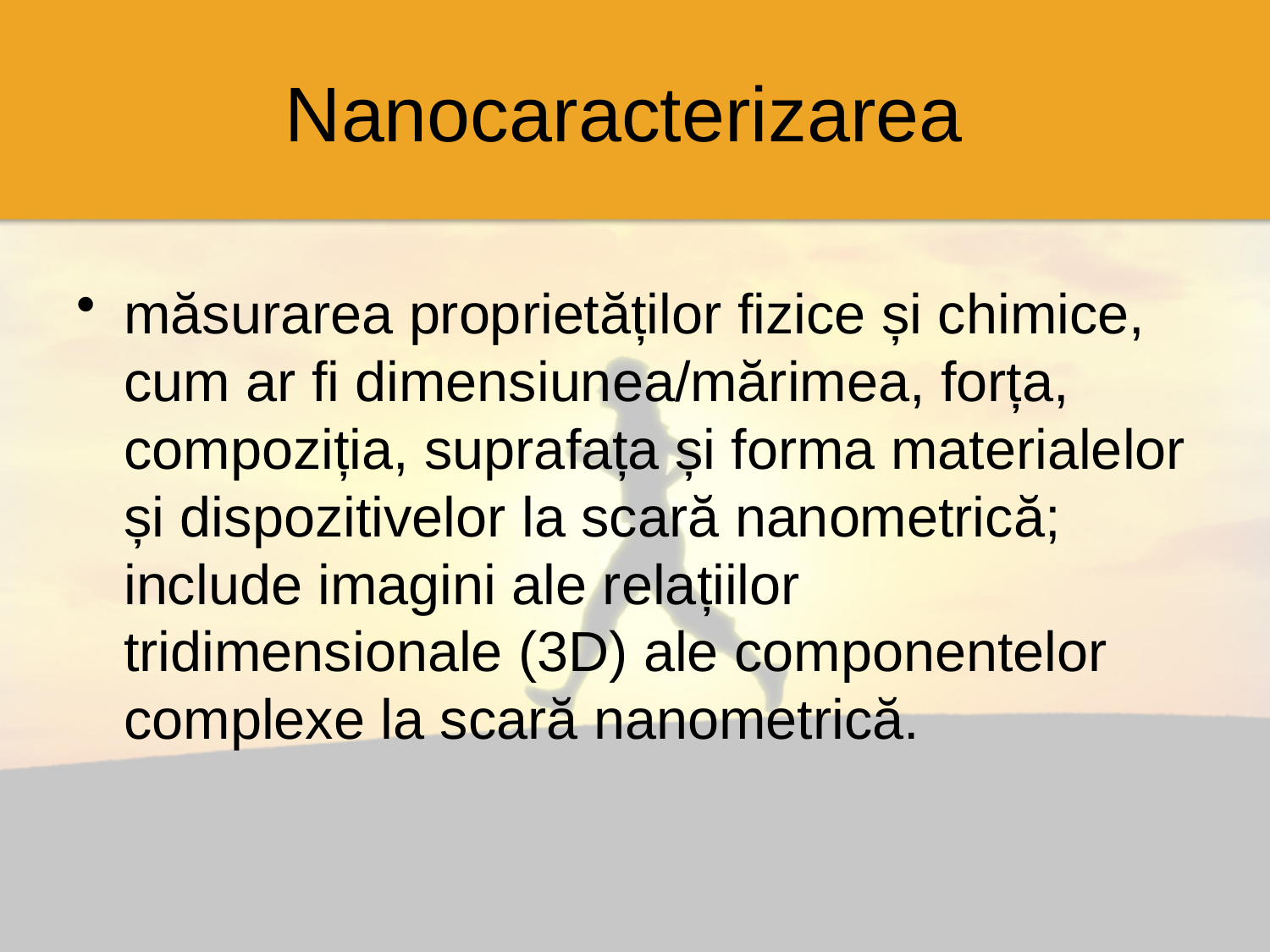

# Nanocaracterizarea
măsurarea proprietăților fizice și chimice, cum ar fi dimensiunea/mărimea, forța, compoziția, suprafața și forma materialelor și dispozitivelor la scară nanometrică; include imagini ale relațiilor tridimensionale (3D) ale componentelor complexe la scară nanometrică.